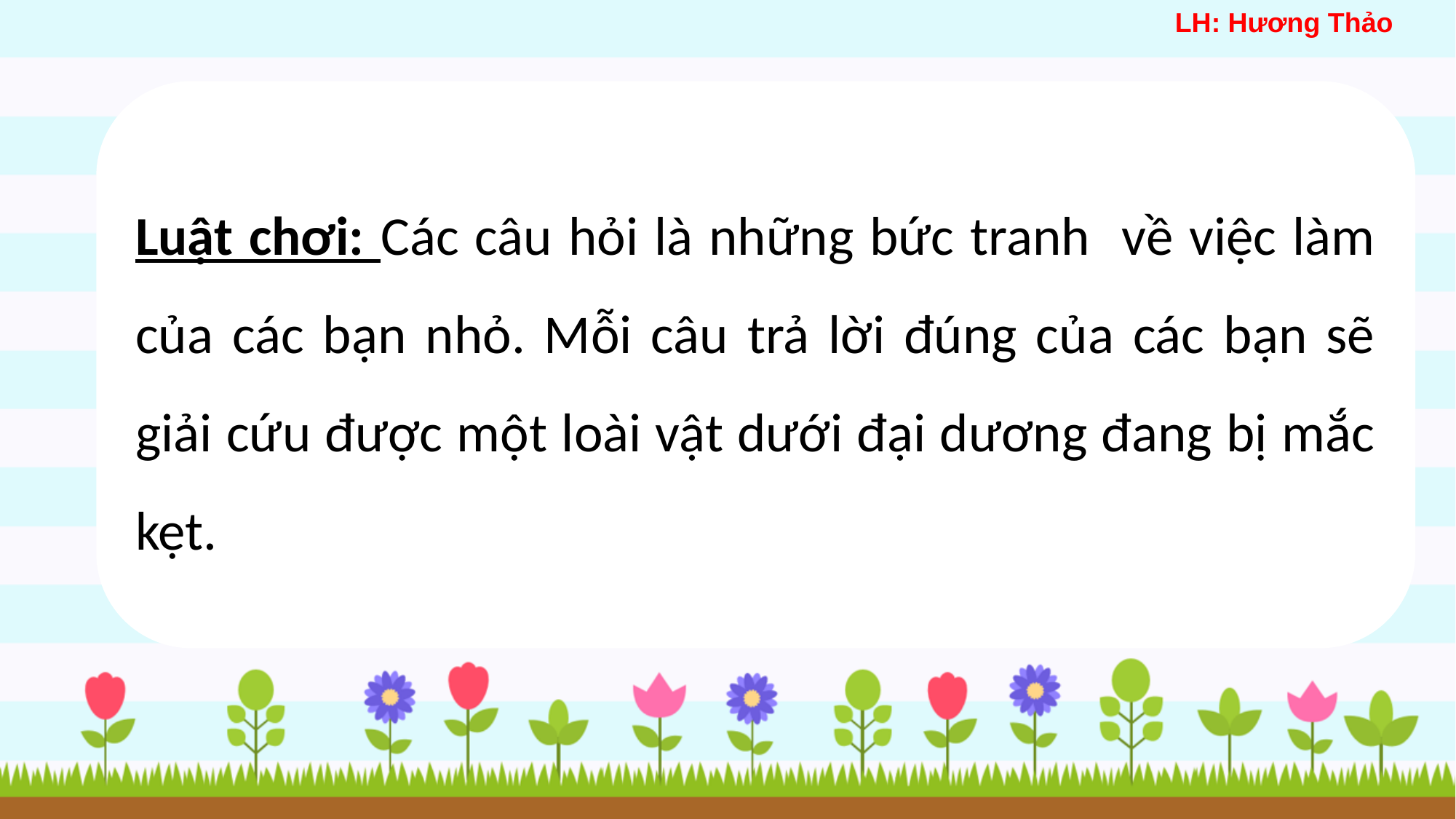

LH: Hương Thảo
Luật chơi: Các câu hỏi là những bức tranh  về việc làm của các bạn nhỏ. Mỗi câu trả lời đúng của các bạn sẽ giải cứu được một loài vật dưới đại dương đang bị mắc kẹt.